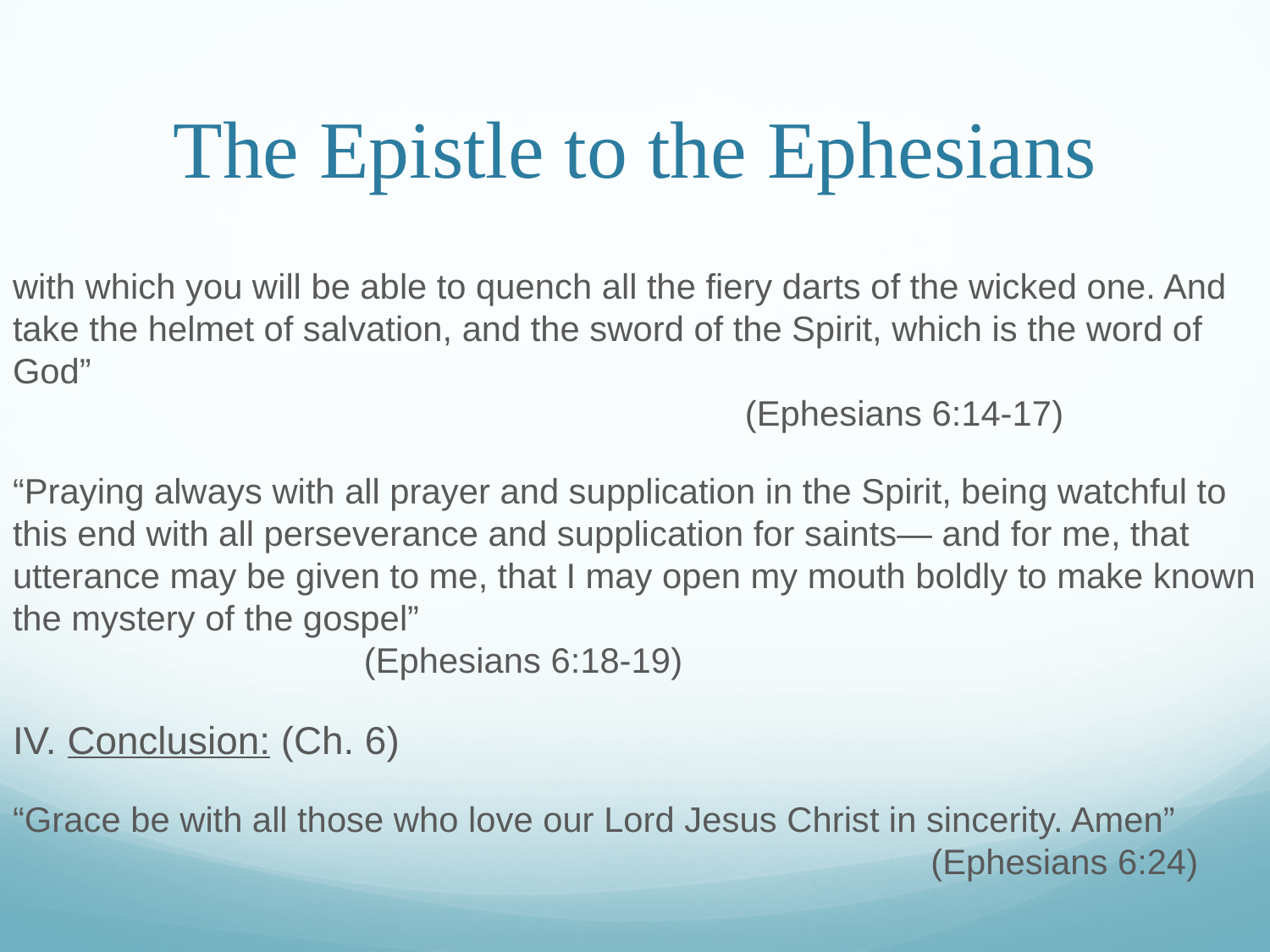

# The Epistle to the Ephesians
with which you will be able to quench all the fiery darts of the wicked one. And take the helmet of salvation, and the sword of the Spirit, which is the word of God”														          (Ephesians 6:14-17)
“Praying always with all prayer and supplication in the Spirit, being watchful to this end with all perseverance and supplication for saints— and for me, that utterance may be given to me, that I may open my mouth boldly to make known the mystery of the gospel”								          (Ephesians 6:18-19)
IV. Conclusion: (Ch. 6)
“Grace be with all those who love our Lord Jesus Christ in sincerity. Amen”							   (Ephesians 6:24)